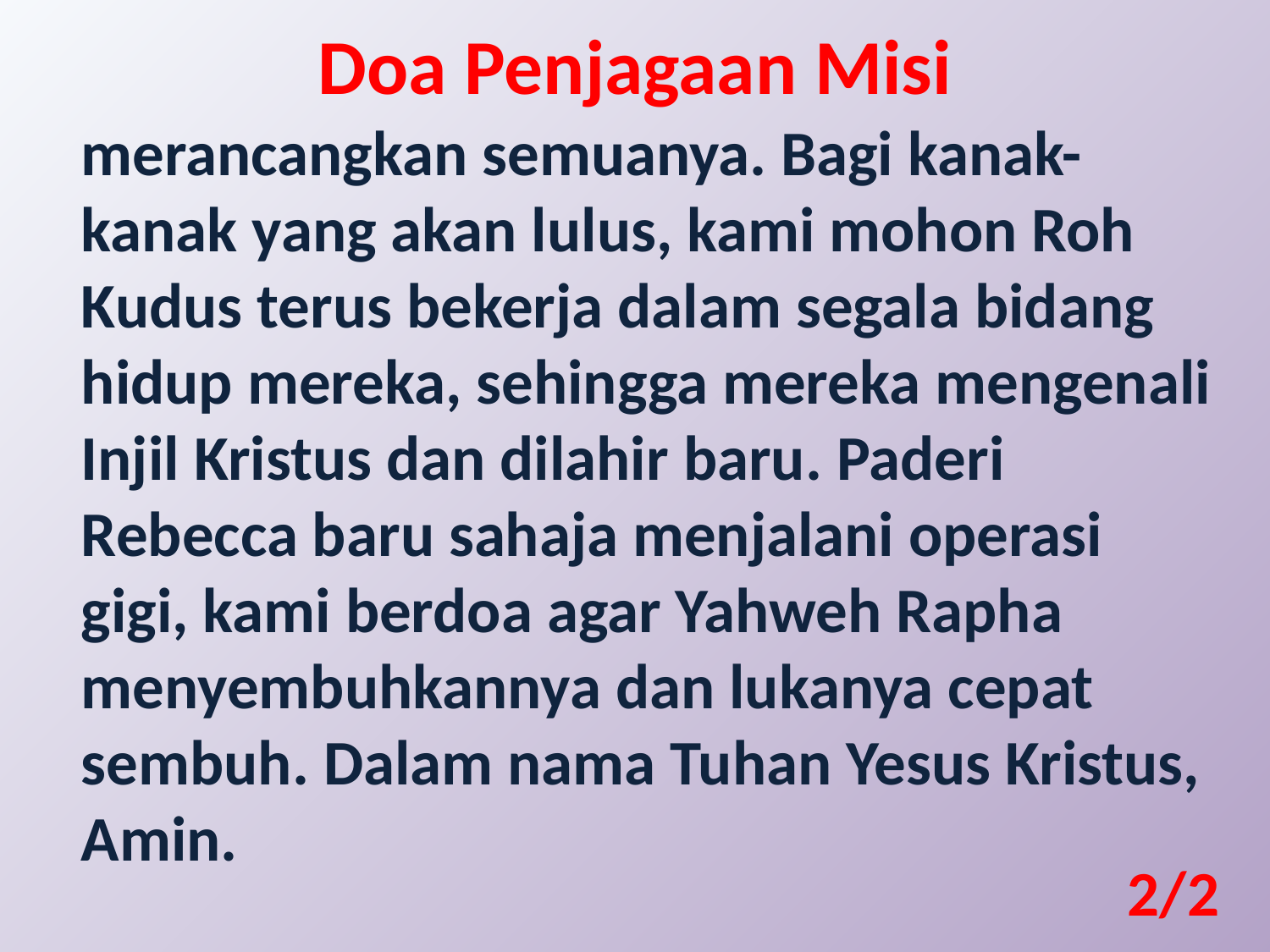

Doa Penjagaan Misi
merancangkan semuanya. Bagi kanak-kanak yang akan lulus, kami mohon Roh Kudus terus bekerja dalam segala bidang hidup mereka, sehingga mereka mengenali Injil Kristus dan dilahir baru. Paderi Rebecca baru sahaja menjalani operasi gigi, kami berdoa agar Yahweh Rapha menyembuhkannya dan lukanya cepat sembuh. Dalam nama Tuhan Yesus Kristus, Amin.
2/2